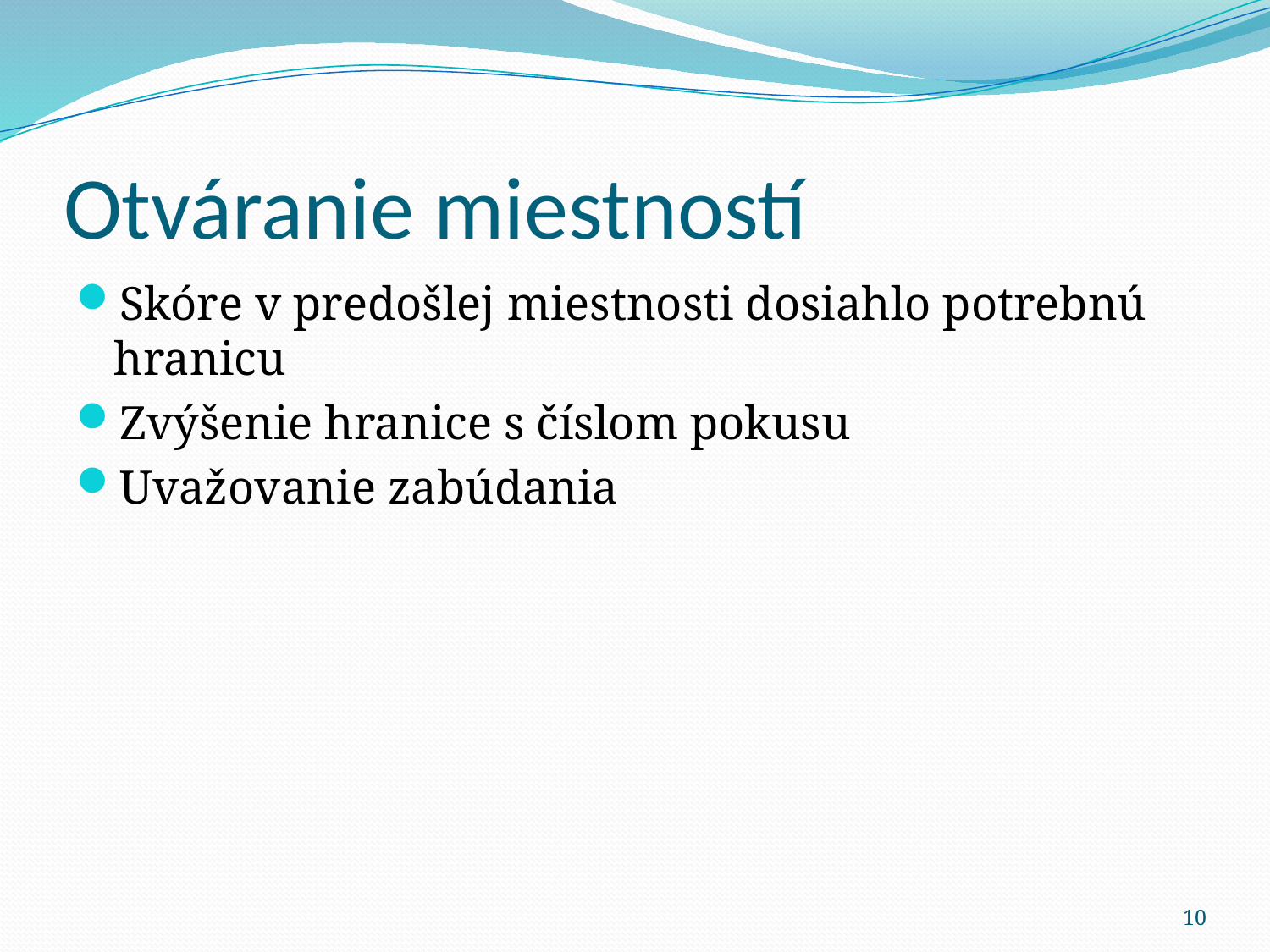

# Otváranie miestností
Skóre v predošlej miestnosti dosiahlo potrebnú hranicu
Zvýšenie hranice s číslom pokusu
Uvažovanie zabúdania
10